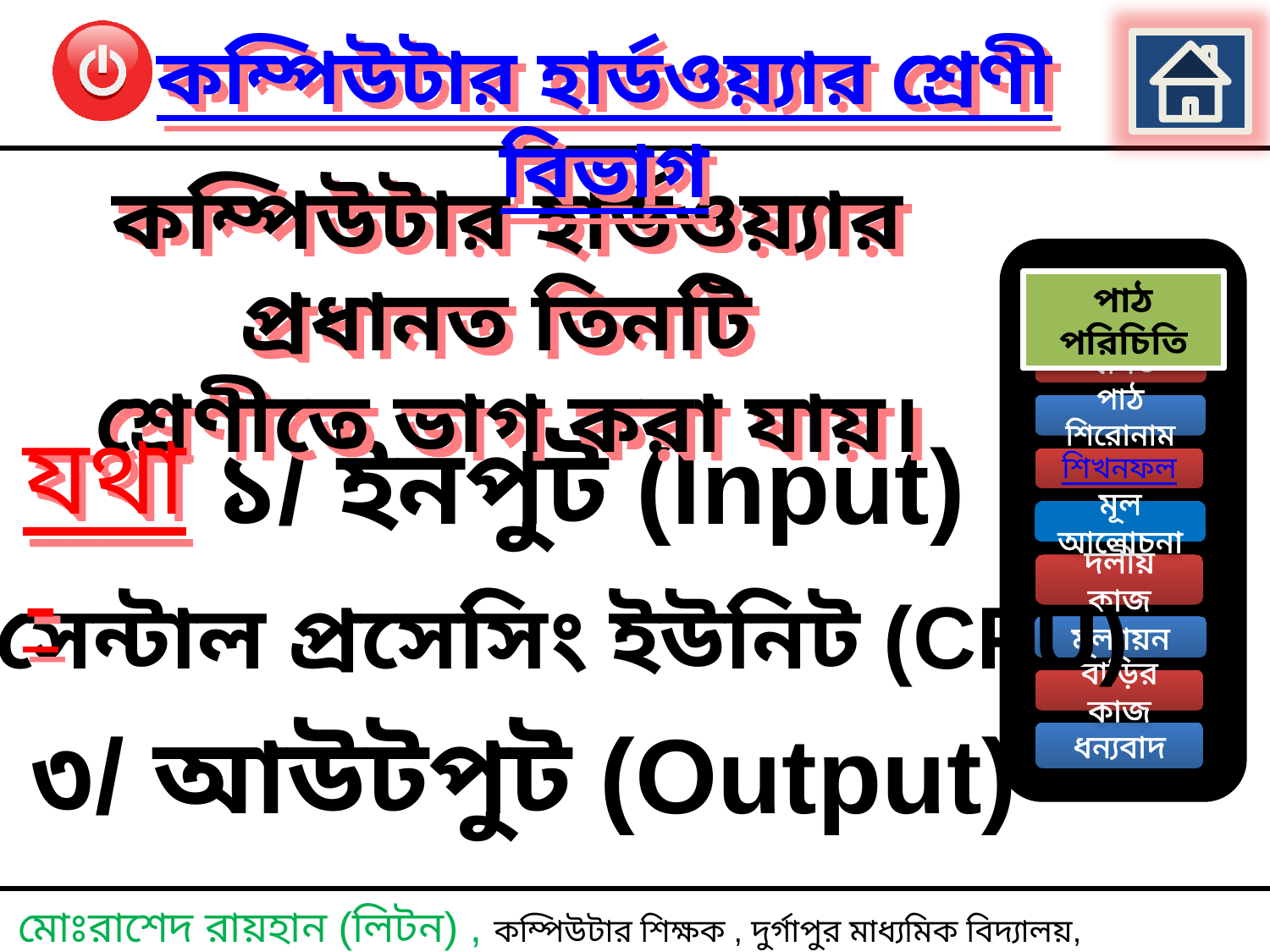

কম্পিউটার হার্ডওয়্যার শ্রেণী বিভাগ
কম্পিউটার হার্ডওয়্যার প্রধানত তিনটি
শ্রেণীতে ভাগ করা যায়।
যথা-
১/ ইনপুট (Input)
২/ সেন্টাল প্রসেসিং ইউনিট (CPU)
৩/ আউটপুট (Output)